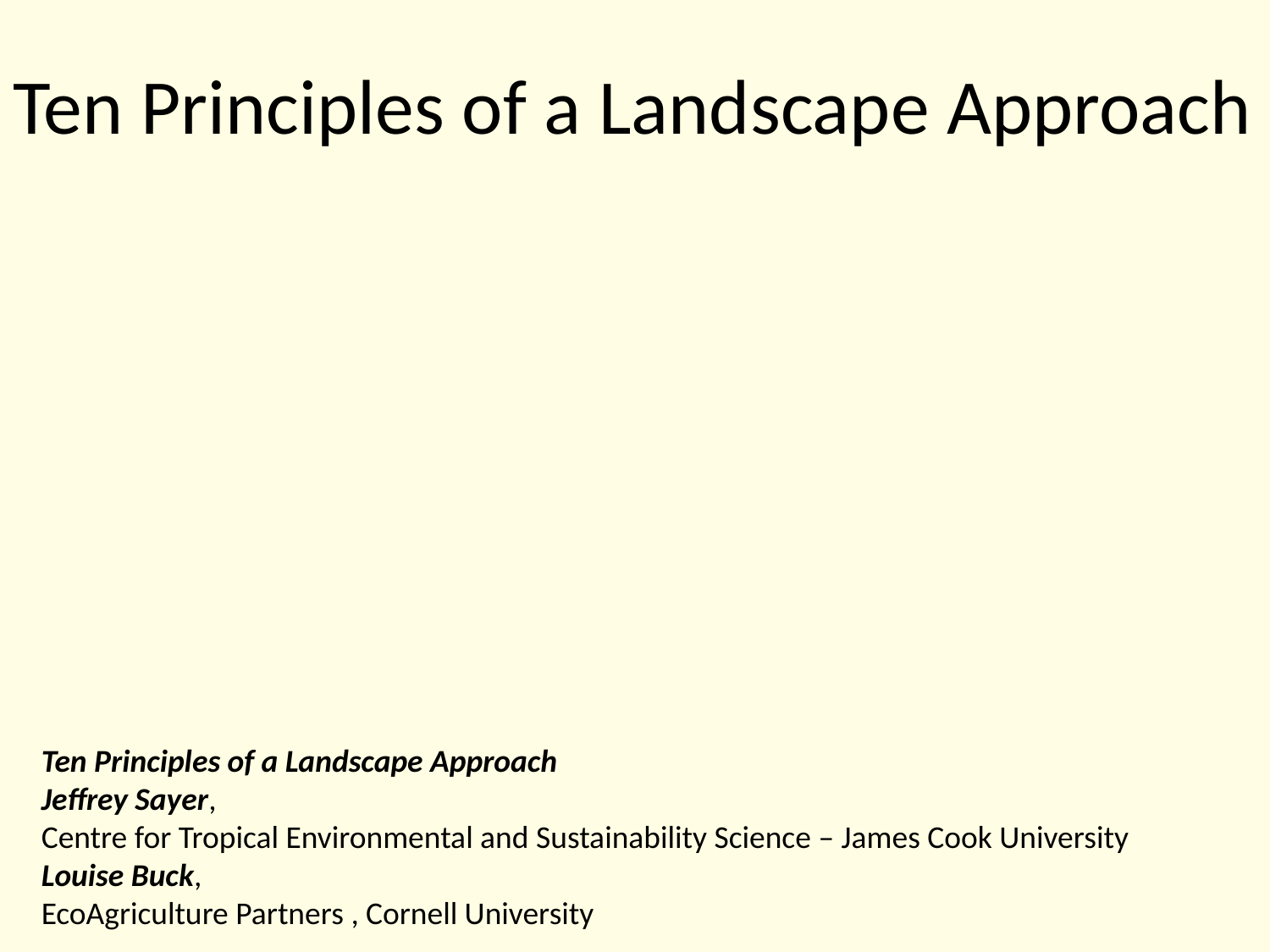

# Ten Principles of a Landscape Approach
Ten Principles of a Landscape Approach
Jeffrey Sayer,
Centre for Tropical Environmental and Sustainability Science – James Cook University
Louise Buck,
EcoAgriculture Partners , Cornell University